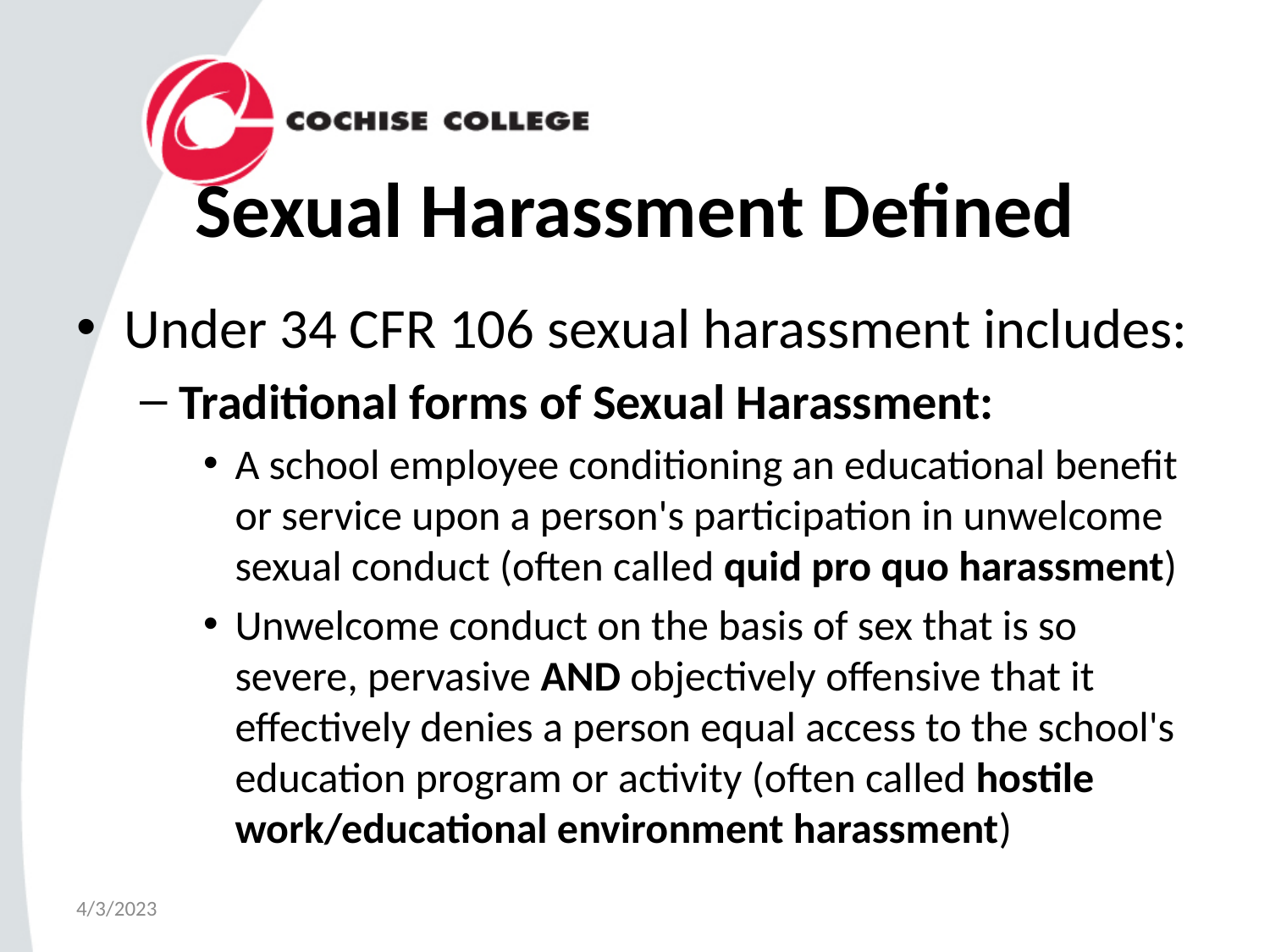

# Sexual Harassment Defined
Under 34 CFR 106 sexual harassment includes:
Traditional forms of Sexual Harassment:
A school employee conditioning an educational benefit or service upon a person's participation in unwelcome sexual conduct (often called quid pro quo harassment)
Unwelcome conduct on the basis of sex that is so severe, pervasive AND objectively offensive that it effectively denies a person equal access to the school's education program or activity (often called hostile work/educational environment harassment)

4/3/2023